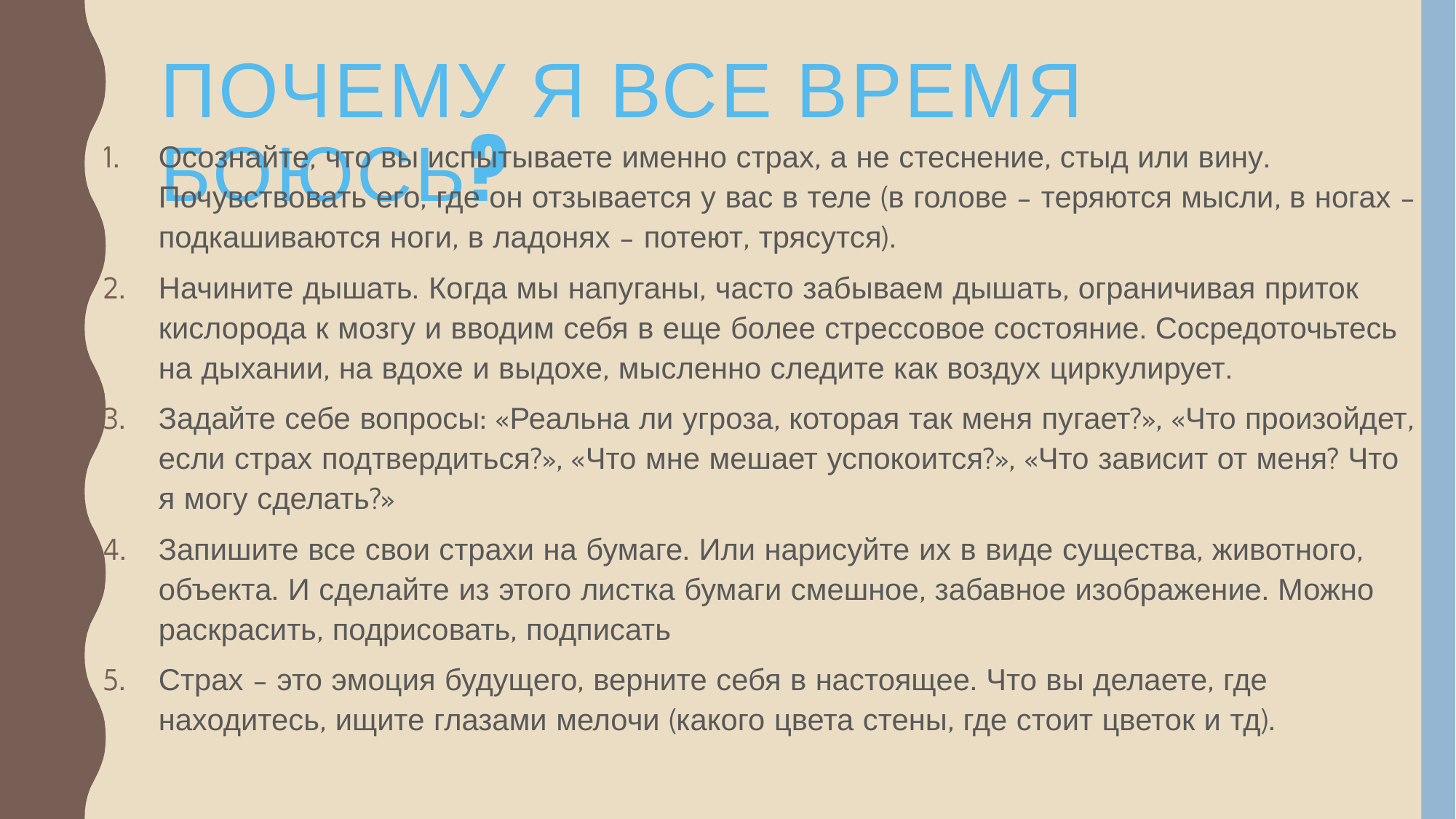

# Почему я все время боюсь?
Осознайте, что вы испытываете именно страх, а не стеснение, стыд или вину. Почувствовать его, где он отзывается у вас в теле (в голове – теряются мысли, в ногах – подкашиваются ноги, в ладонях – потеют, трясутся).
Начините дышать. Когда мы напуганы, часто забываем дышать, ограничивая приток кислорода к мозгу и вводим себя в еще более стрессовое состояние. Сосредоточьтесь на дыхании, на вдохе и выдохе, мысленно следите как воздух циркулирует.
Задайте себе вопросы: «Реальна ли угроза, которая так меня пугает?», «Что произойдет, если страх подтвердиться?», «Что мне мешает успокоится?», «Что зависит от меня? Что я могу сделать?»
Запишите все свои страхи на бумаге. Или нарисуйте их в виде существа, животного, объекта. И сделайте из этого листка бумаги смешное, забавное изображение. Можно раскрасить, подрисовать, подписать
Страх – это эмоция будущего, верните себя в настоящее. Что вы делаете, где находитесь, ищите глазами мелочи (какого цвета стены, где стоит цветок и тд).